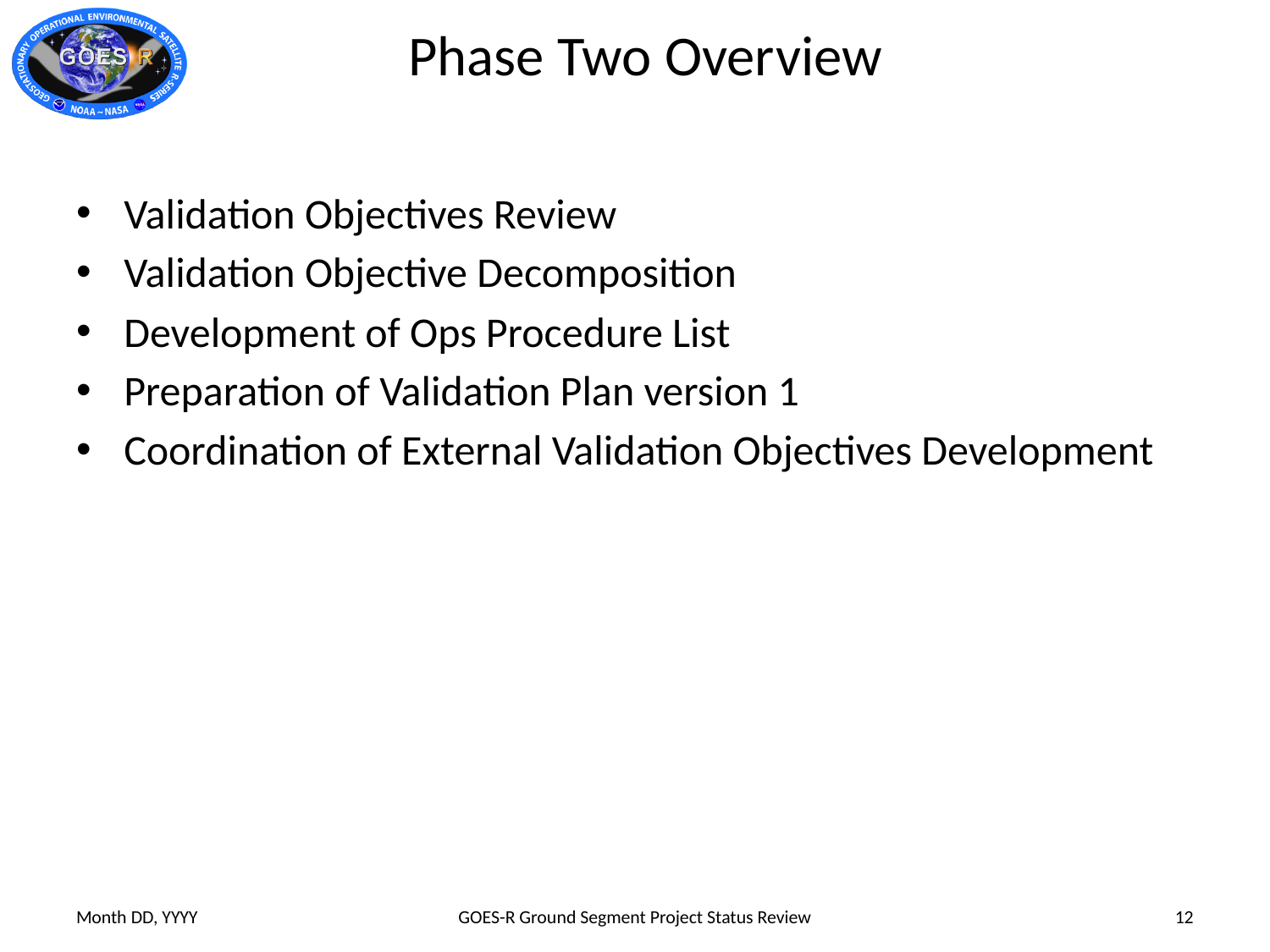

# Phase Two Overview
Validation Objectives Review
Validation Objective Decomposition
Development of Ops Procedure List
Preparation of Validation Plan version 1
Coordination of External Validation Objectives Development

Month DD, YYYY
GOES-R Ground Segment Project Status Review
12